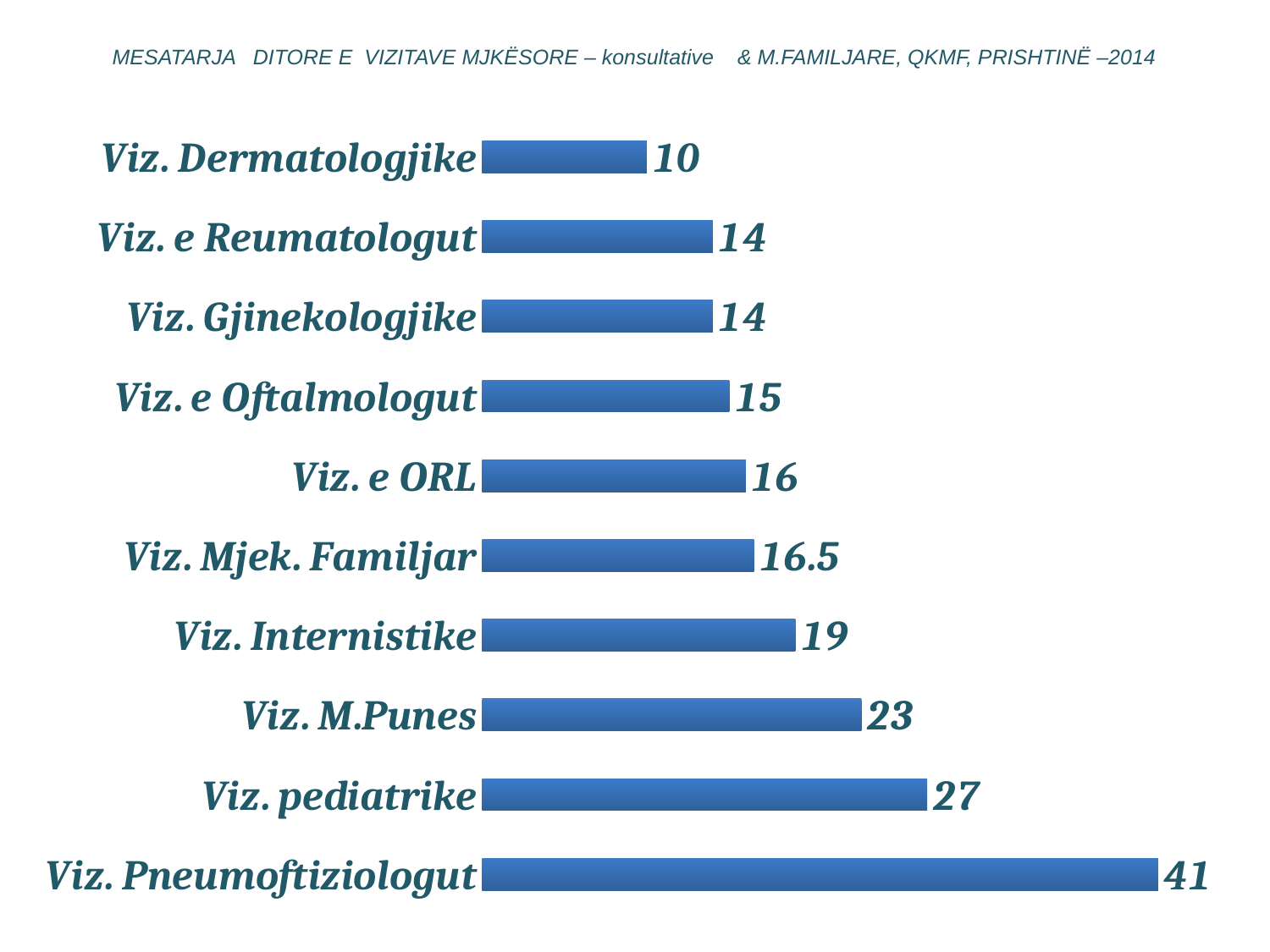

# MESATARJA   DITORE E  VIZITAVE MJKËSORE – konsultative    & M.FAMILJARE, QKMF, PRISHTINË –2014

### Chart

| Category |  |
|---|---|
| Viz. Pneumoftiziologut | 41.0 |
| Viz. pediatrike | 27.0 |
| Viz. M.Punes | 23.0 |
| Viz. Internistike | 19.0 |
| Viz. Mjek. Familjar | 16.5 |
| Viz. e ORL | 16.0 |
| Viz. e Oftalmologut | 15.0 |
| Viz. Gjinekologjike | 14.0 |
| Viz. e Reumatologut | 14.0 |
| Viz. Dermatologjike | 10.0 |